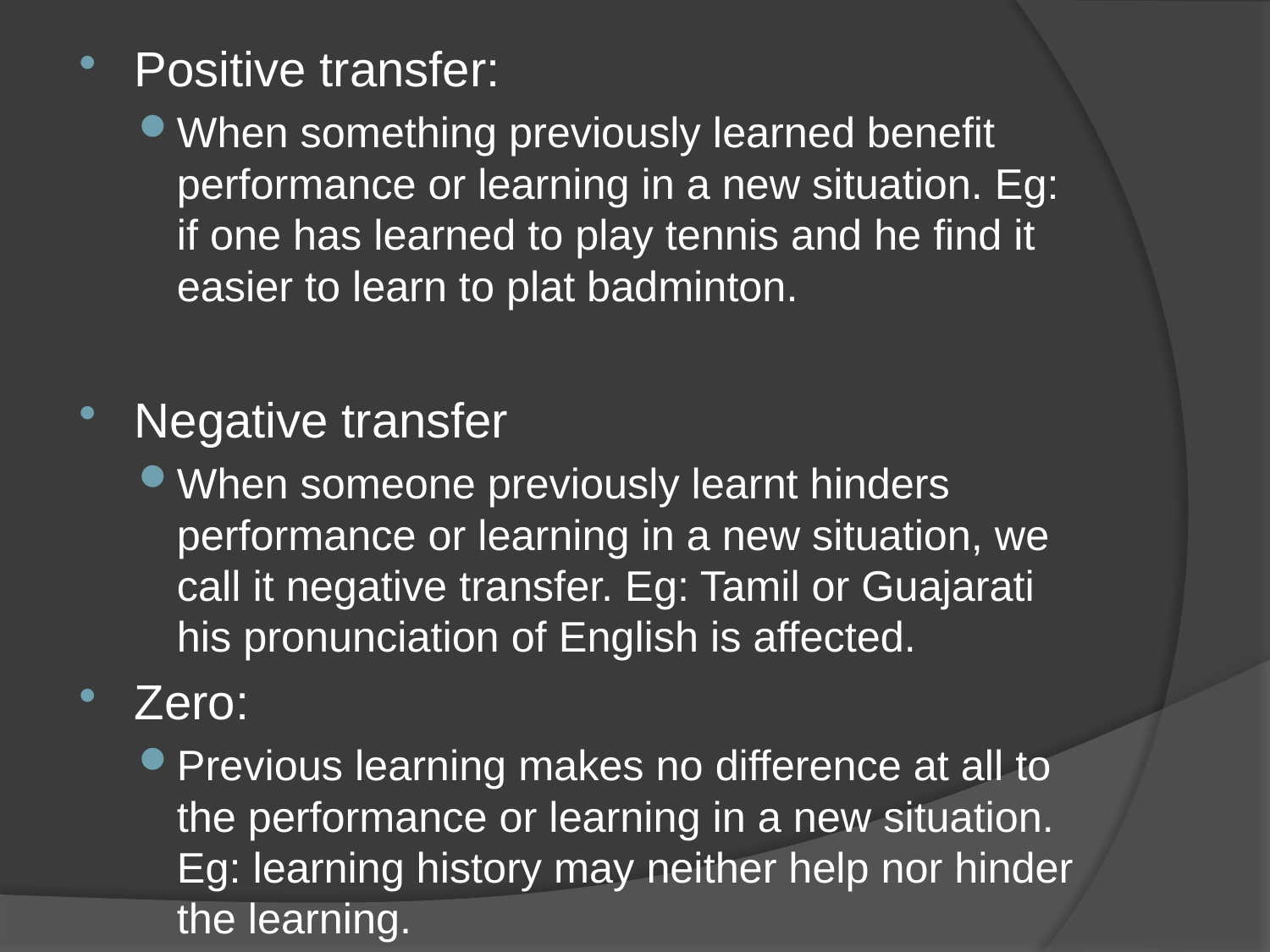

Positive transfer:
When something previously learned benefit performance or learning in a new situation. Eg: if one has learned to play tennis and he find it easier to learn to plat badminton.

Negative transfer
When someone previously learnt hinders performance or learning in a new situation, we call it negative transfer. Eg: Tamil or Guajarati his pronunciation of English is affected.
Zero:
Previous learning makes no difference at all to the performance or learning in a new situation. Eg: learning history may neither help nor hinder the learning.